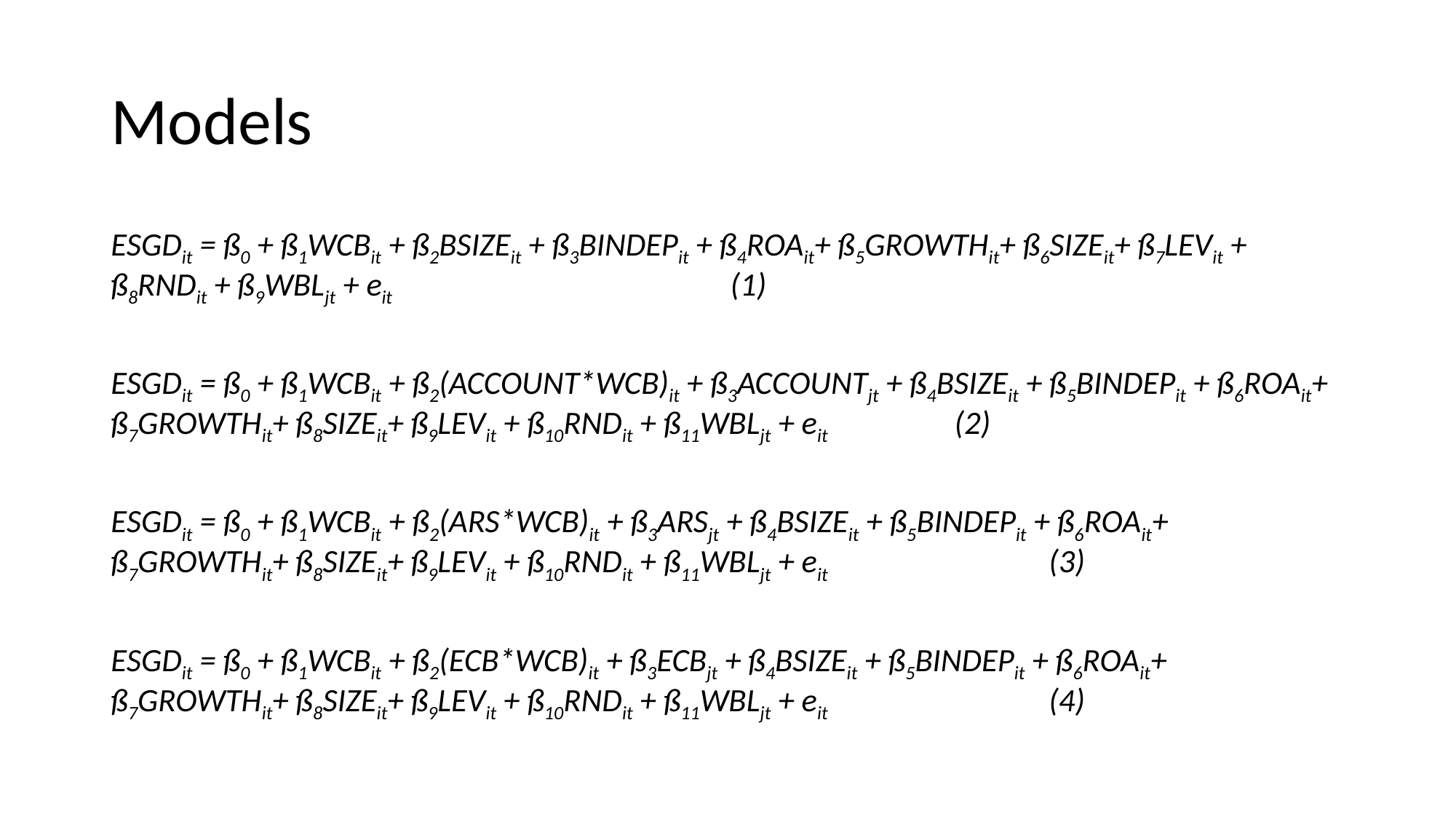

# Models
ESGDit = ß0 + ß1WCBit + ß2BSIZEit + ß3BINDEPit + ß4ROAit+ ß5GROWTHit+ ß6SIZEit+ ß7LEVit + ß8RNDit + ß9WBLjt + eit				                                       (1)

ESGDit = ß0 + ß1WCBit + ß2(ACCOUNT*WCB)it + ß3ACCOUNTjt + ß4BSIZEit + ß5BINDEPit + ß6ROAit+ ß7GROWTHit+ ß8SIZEit+ ß9LEVit + ß10RNDit + ß11WBLjt + eit  	            (2)

ESGDit = ß0 + ß1WCBit + ß2(ARS*WCB)it + ß3ARSjt + ß4BSIZEit + ß5BINDEPit + ß6ROAit+ ß7GROWTHit+ ß8SIZEit+ ß9LEVit + ß10RNDit + ß11WBLjt + eit		                         (3)

ESGDit = ß0 + ß1WCBit + ß2(ECB*WCB)it + ß3ECBjt + ß4BSIZEit + ß5BINDEPit + ß6ROAit+ ß7GROWTHit+ ß8SIZEit+ ß9LEVit + ß10RNDit + ß11WBLjt + eit		                         (4)